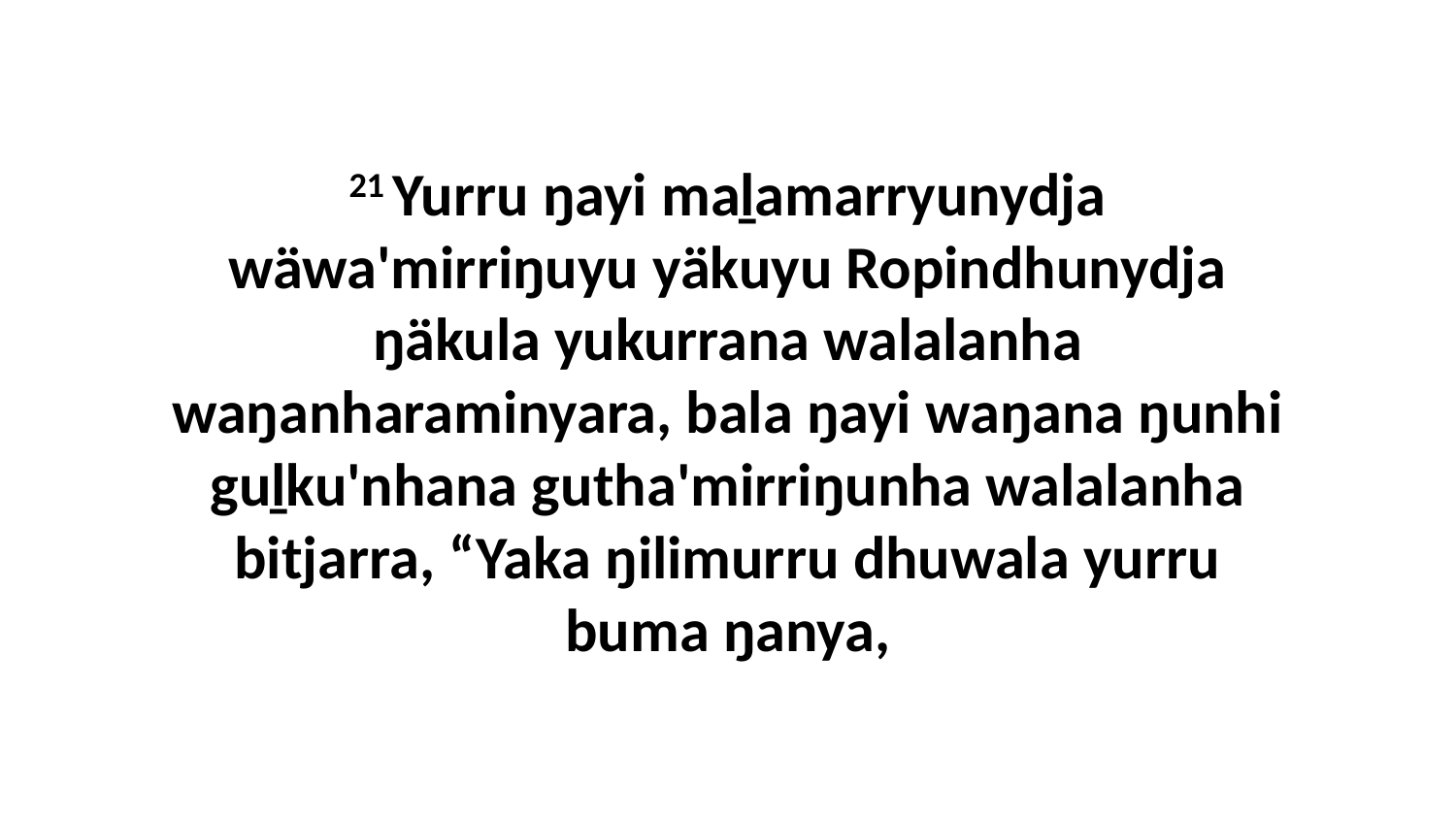

21 Yurru ŋayi maḻamarryunydja wäwa'mirriŋuyu yäkuyu Ropindhunydja ŋäkula yukurrana walalanha waŋanharaminyara, bala ŋayi waŋana ŋunhi guḻku'nhana gutha'mirriŋunha walalanha bitjarra, “Yaka ŋilimurru dhuwala yurru buma ŋanya,